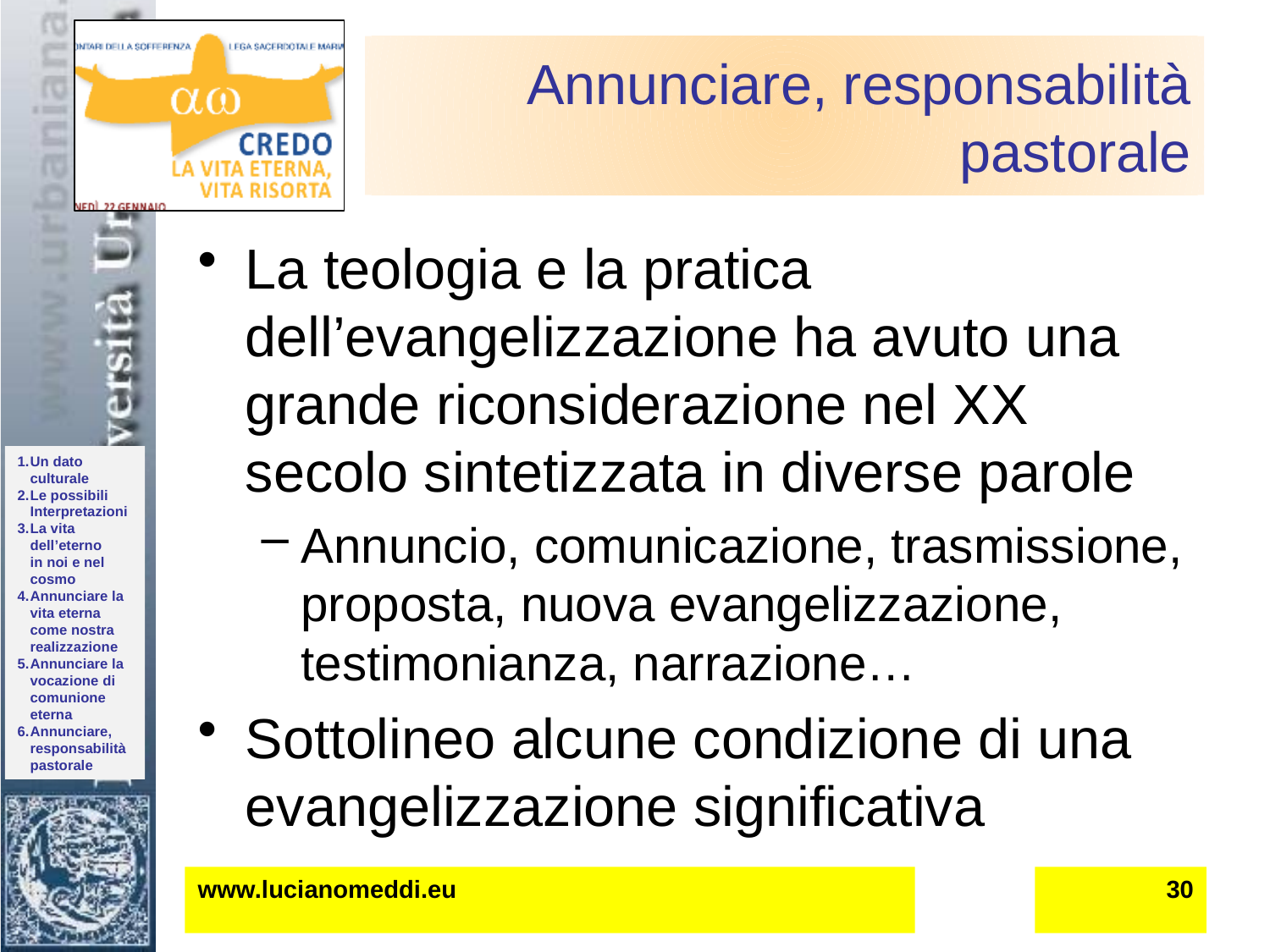

# Annunciare, responsabilità pastorale
La teologia e la pratica dell’evangelizzazione ha avuto una grande riconsiderazione nel XX secolo sintetizzata in diverse parole
Annuncio, comunicazione, trasmissione, proposta, nuova evangelizzazione, testimonianza, narrazione…
Sottolineo alcune condizione di una evangelizzazione significativa

www.lucianomeddi.eu
30